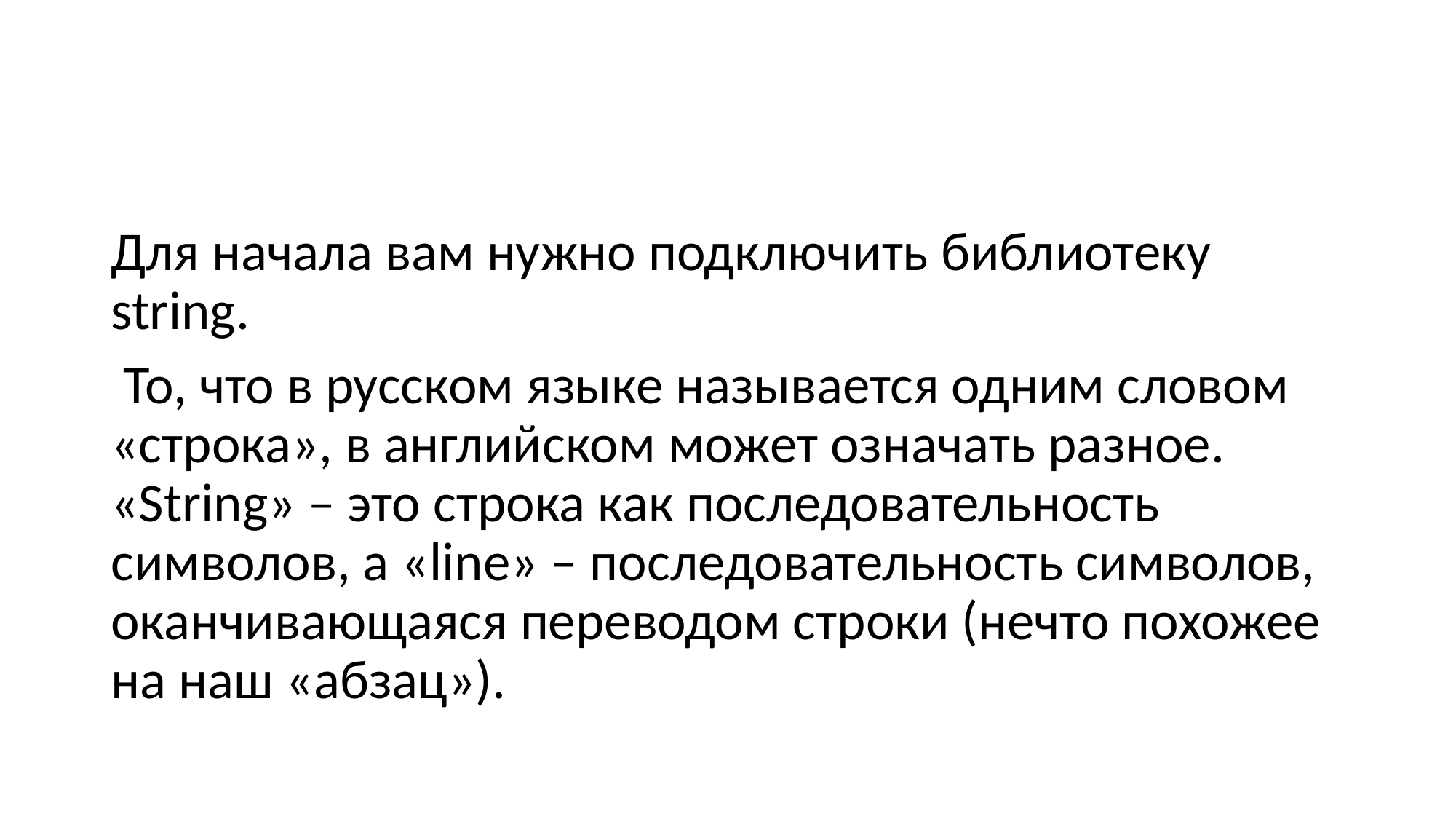

#
Для начала вам нужно подключить библиотеку string.
 То, что в русском языке называется одним словом «строка», в английском может означать разное. «String» – это строка как последовательность символов, а «line» – последовательность символов, оканчивающаяся переводом строки (нечто похожее на наш «абзац»).